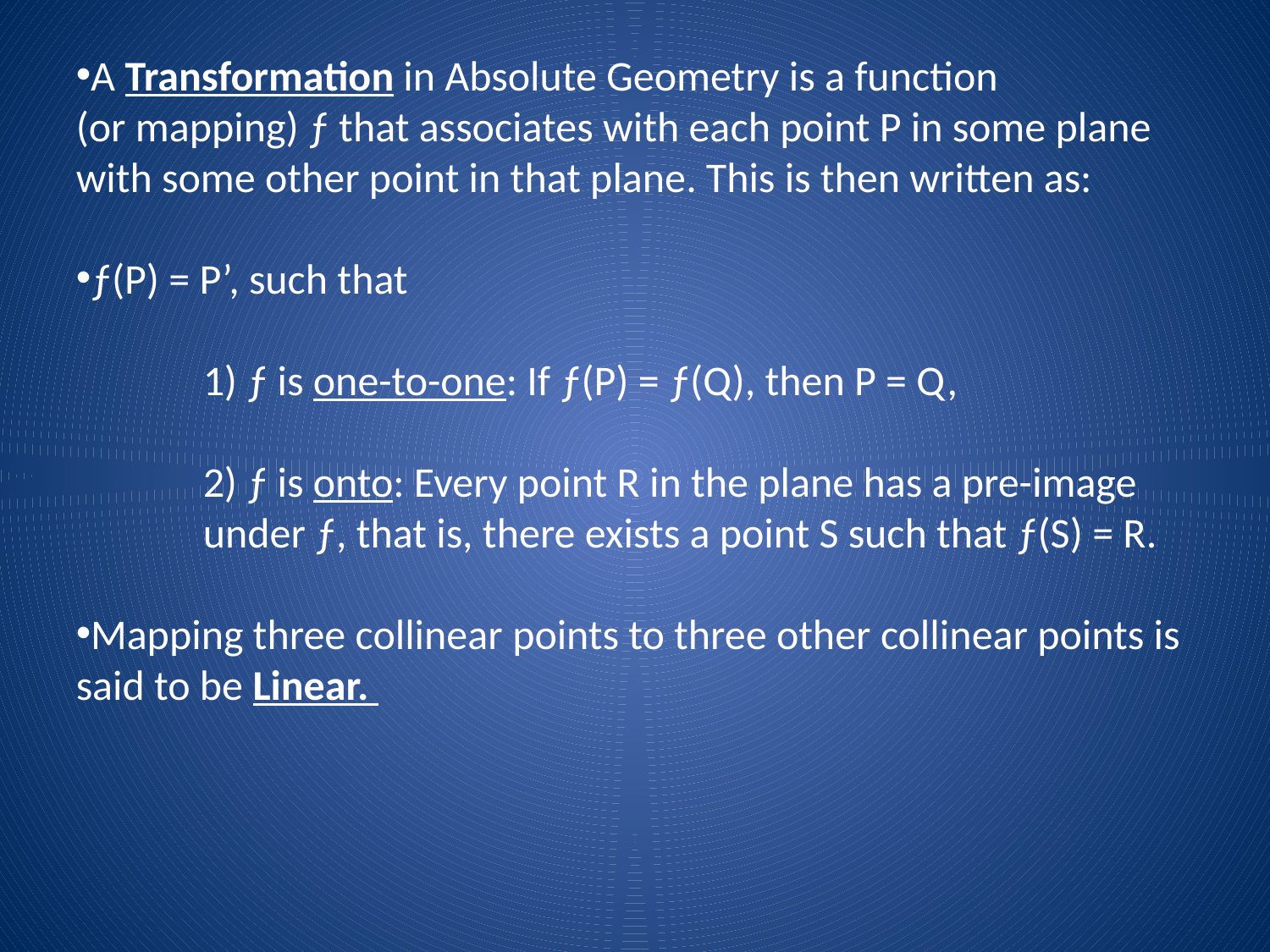

A Transformation in Absolute Geometry is a function
(or mapping) ƒ that associates with each point P in some plane with some other point in that plane. This is then written as:

ƒ(P) = P’, such that

	1) ƒ is one-to-one: If ƒ(P) = ƒ(Q), then P = Q,

	2) ƒ is onto: Every point R in the plane has a pre-image 	under ƒ, that is, there exists a point S such that ƒ(S) = R.

Mapping three collinear points to three other collinear points is said to be Linear.